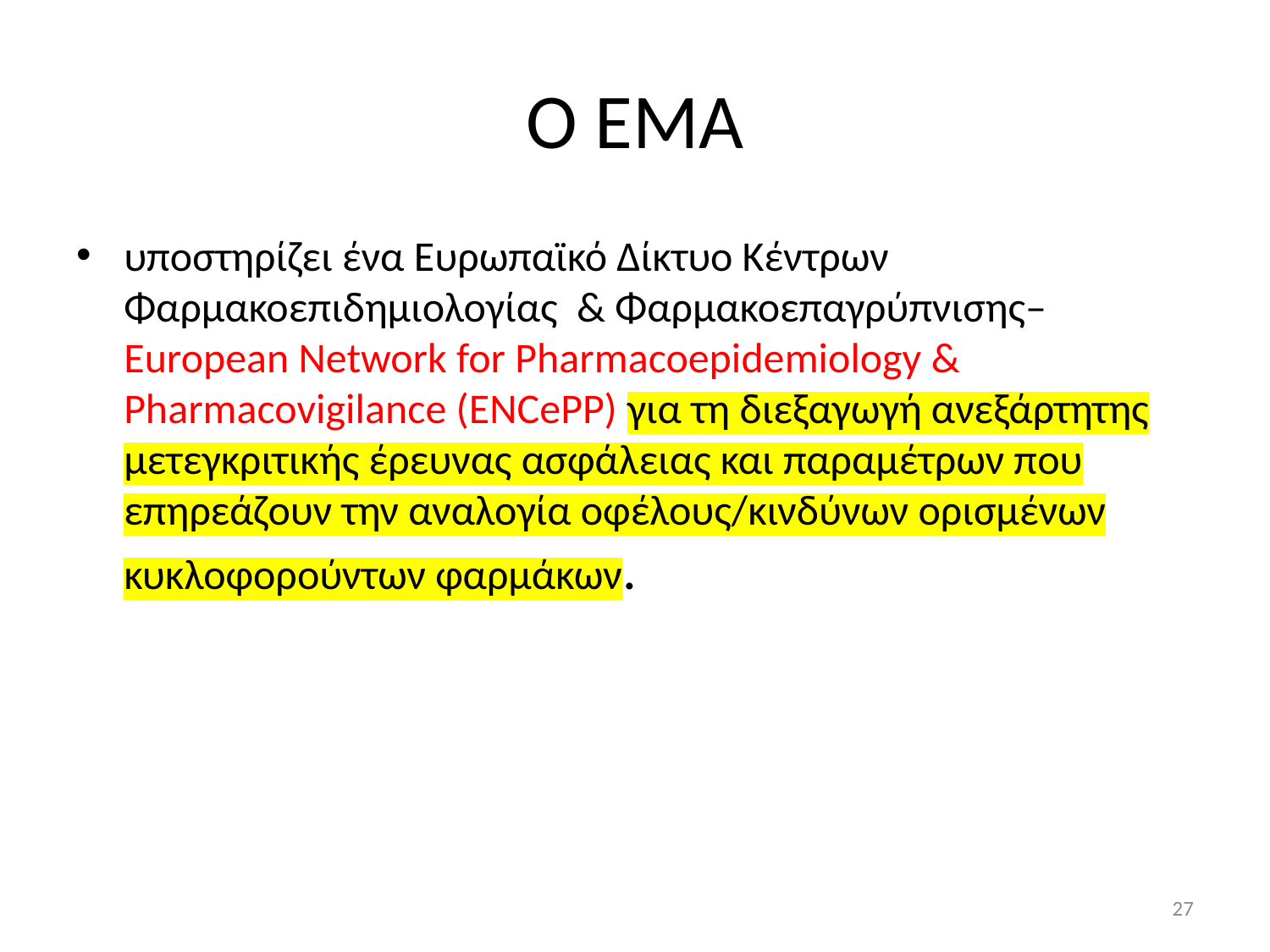

# Ο ΕΜΑ
υποστηρίζει ένα Ευρωπαϊκό Δίκτυο Κέντρων Φαρμακοεπιδημιολογίας  & Φαρμακοεπαγρύπνισης– European Network for Pharmacoepidemiology & Pharmacovigilance (ΕΝCePP) για τη διεξαγωγή ανεξάρτητης μετεγκριτικής έρευνας ασφάλειας και παραμέτρων που επηρεάζουν την αναλογία οφέλους/κινδύνων ορισμένων κυκλοφορούντων φαρμάκων.
27